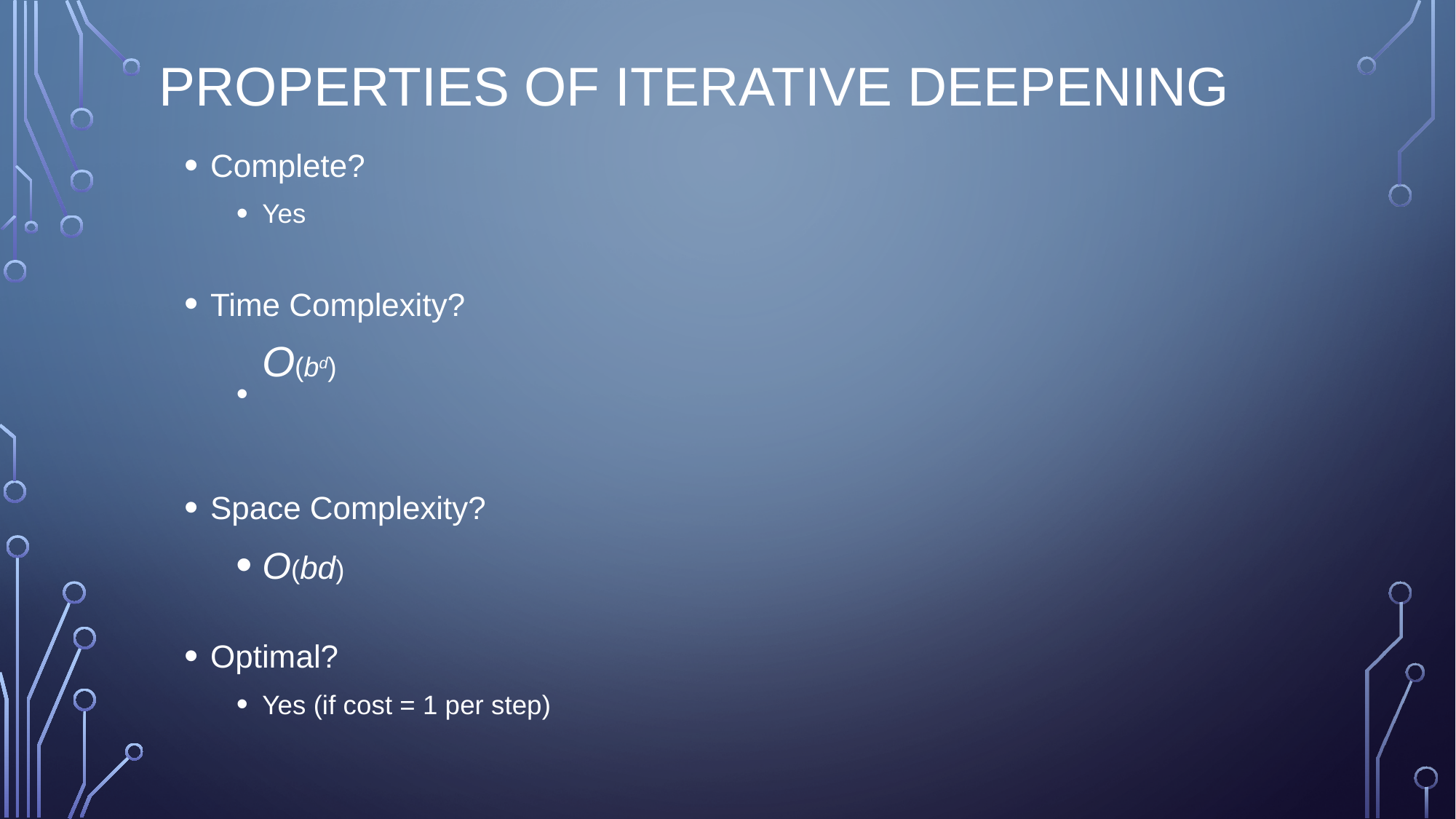

# Properties of Iterative Deepening
Complete?
Yes

Time Complexity?

Space Complexity?
O(bd)

Optimal?
Yes (if cost = 1 per step)
O(bd)